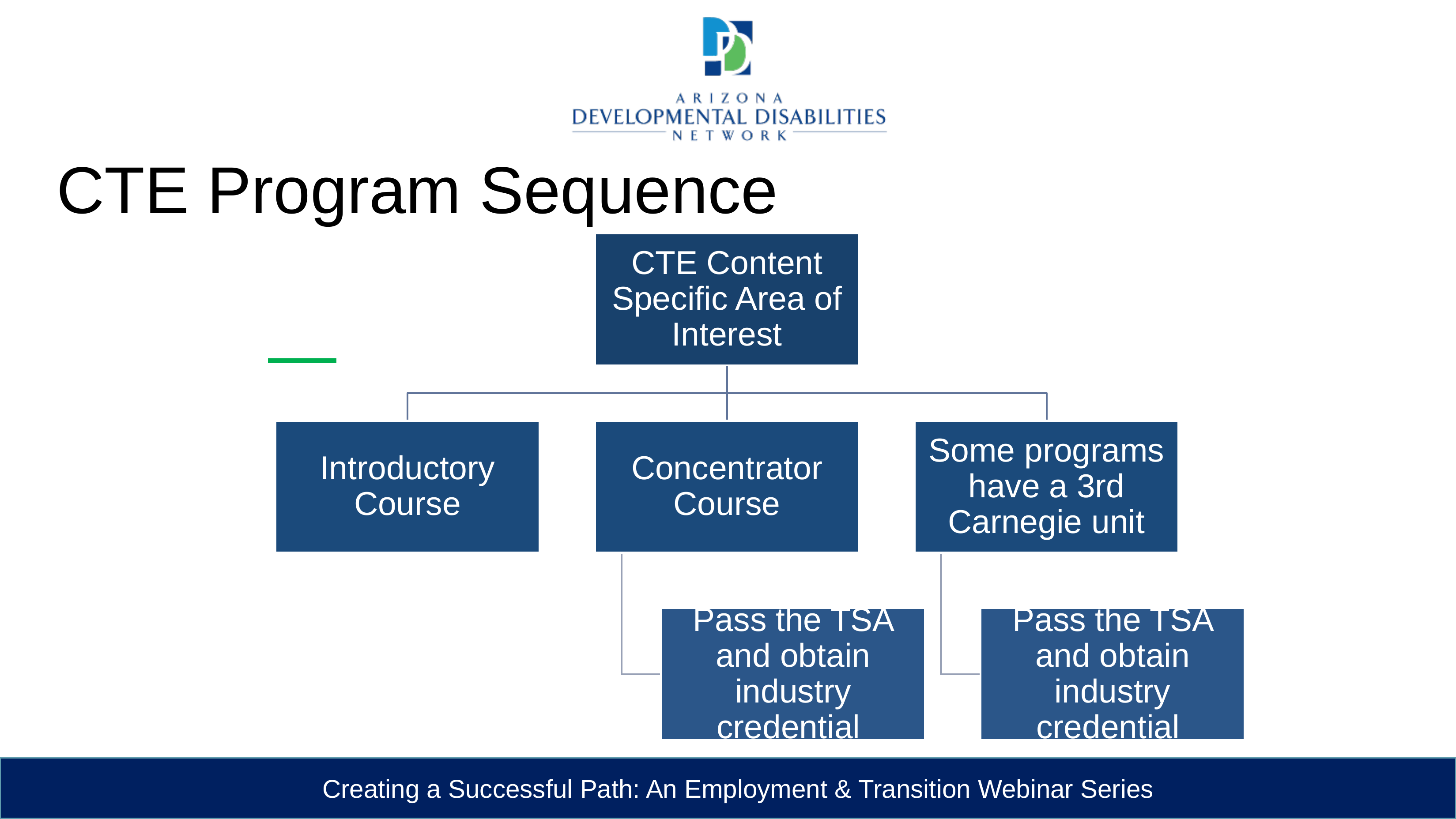

# CTE Program Sequence
CTE Content Specific Area of Interest
Introductory Course
Concentrator Course
Pass the TSA and obtain industry credential
Some programs have a 3rd Carnegie unit
Pass the TSA and obtain industry credential